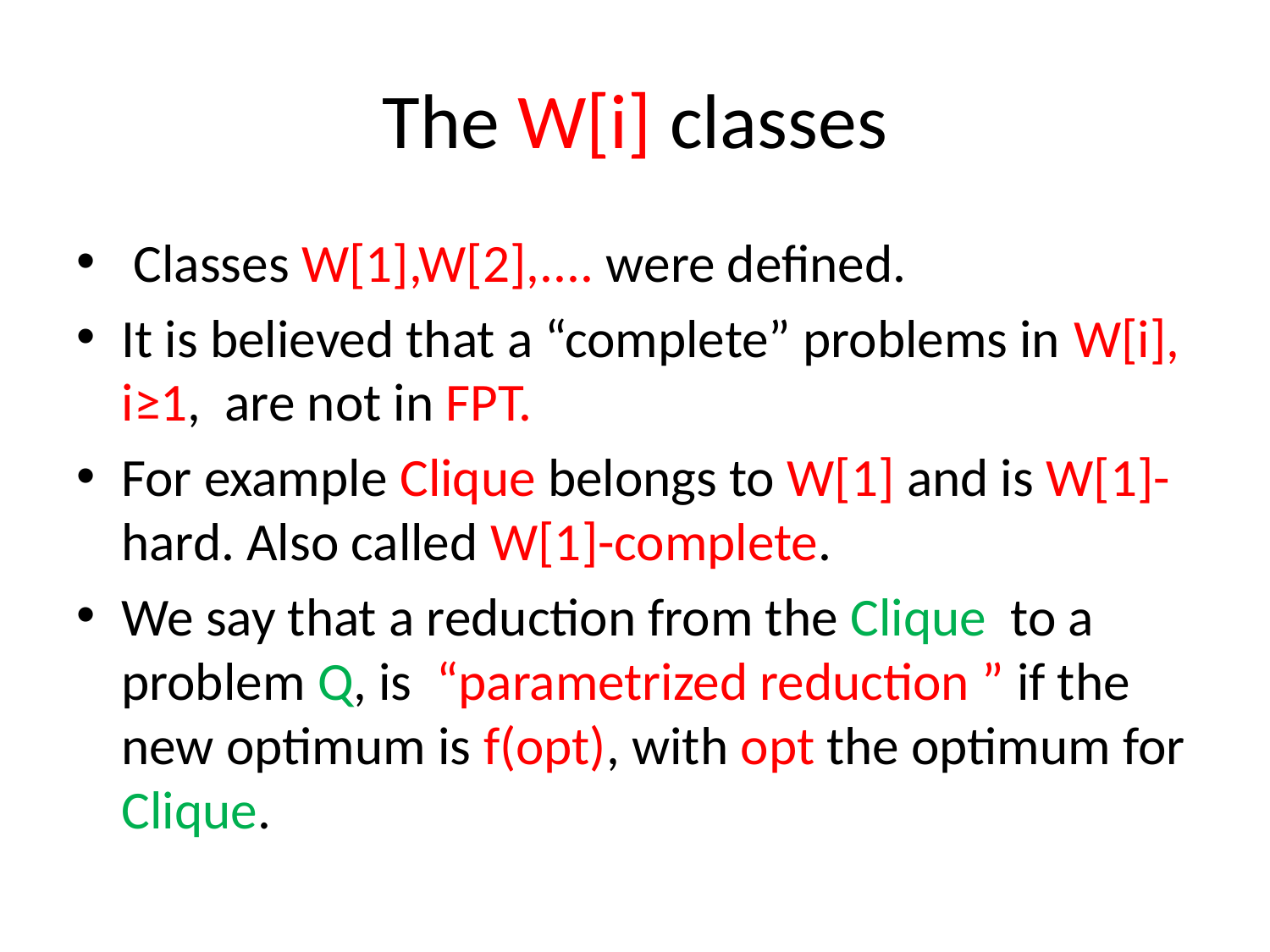

# The W[i] classes
 Classes W[1],W[2],.... were defined.
It is believed that a “complete” problems in W[i], i≥1,  are not in FPT.
For example Clique belongs to W[1] and is W[1]-hard. Also called W[1]-complete.
We say that a reduction from the Clique  to a problem Q, is  “parametrized reduction ” if the new optimum is f(opt), with opt the optimum for Clique.